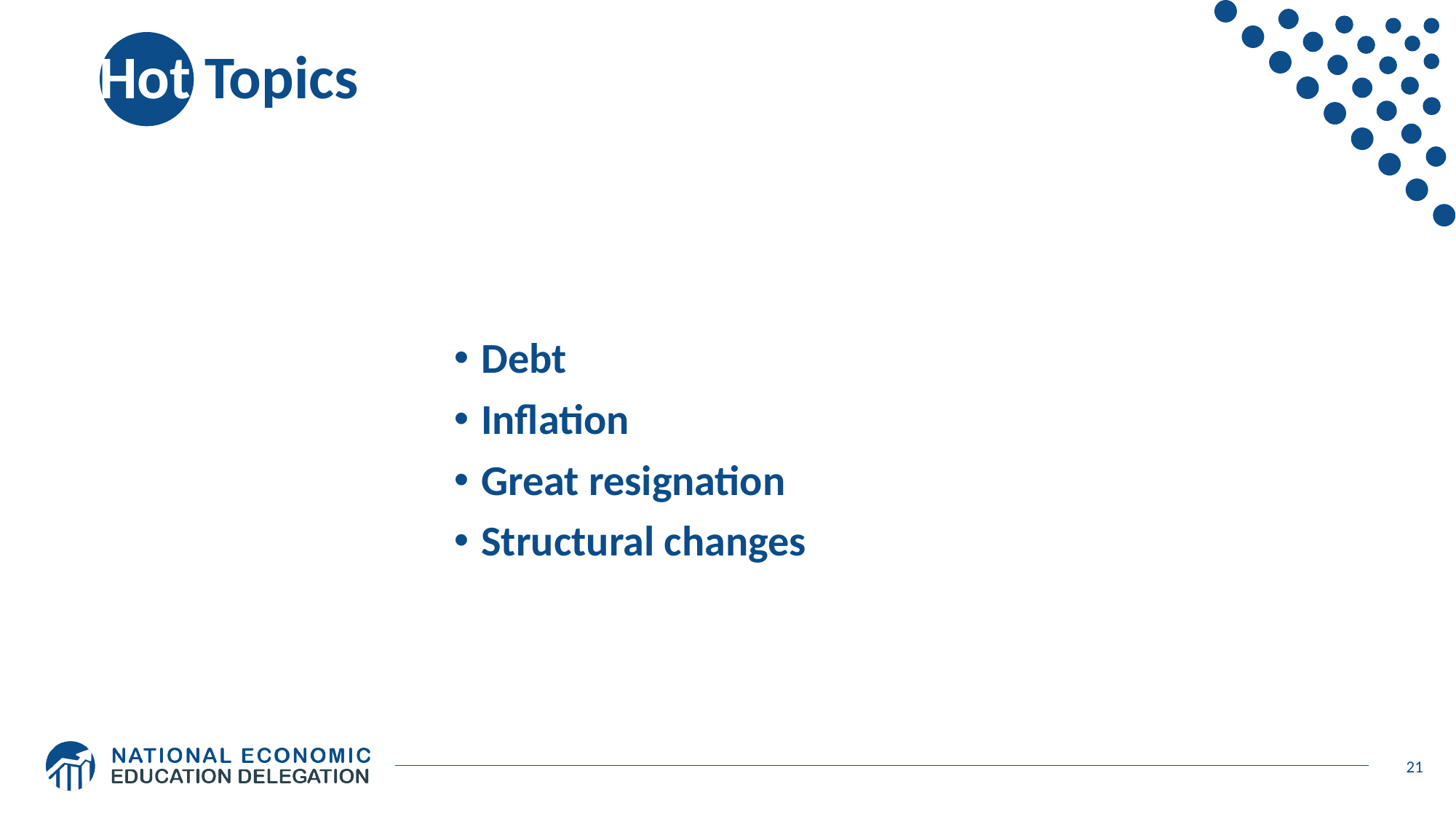

# Hot Topics

Debt
Inflation
Great resignation
Structural changes
21